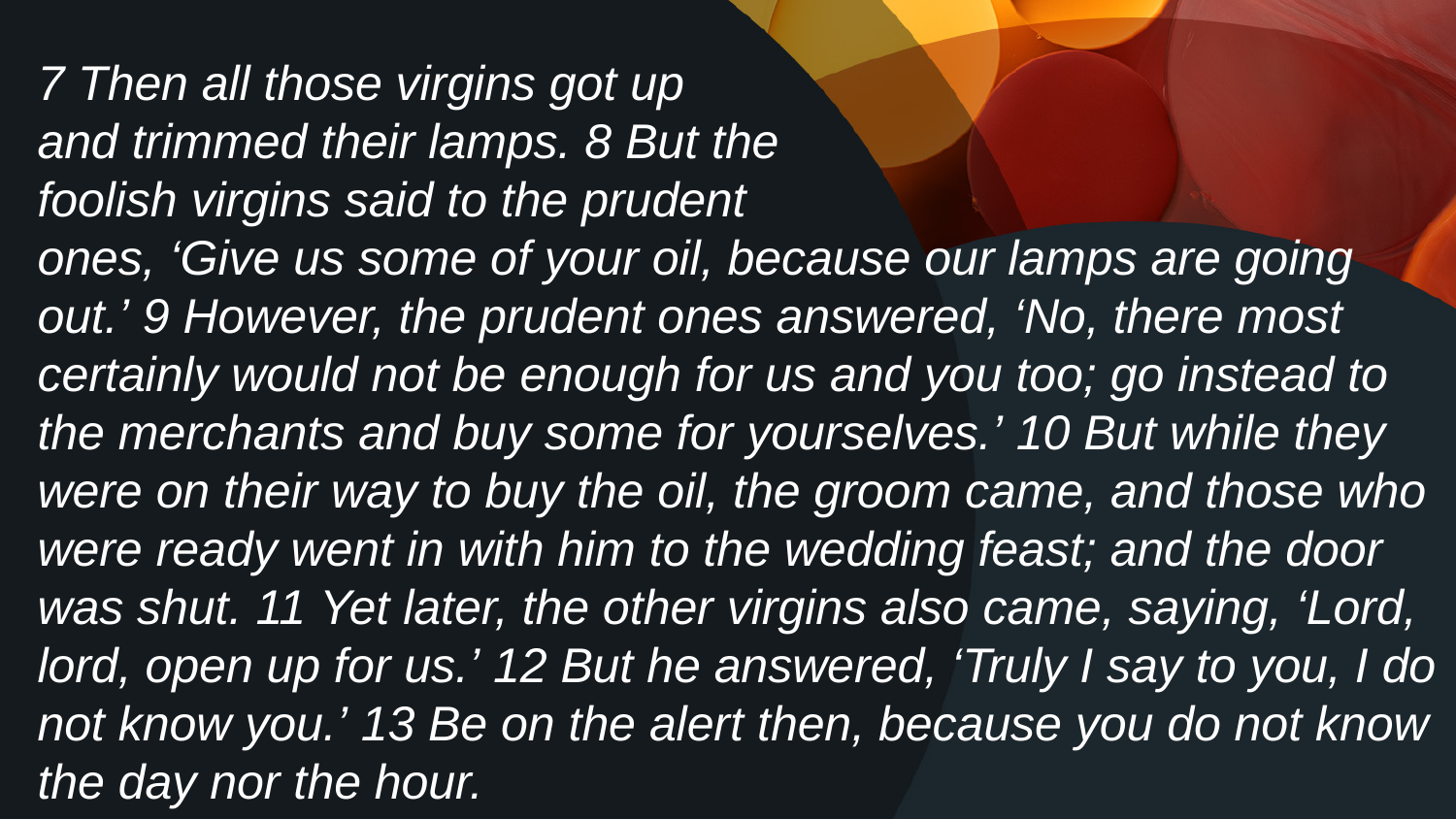

7 Then all those virgins got up
and trimmed their lamps. 8 But the
foolish virgins said to the prudent
ones, ‘Give us some of your oil, because our lamps are going out.’ 9 However, the prudent ones answered, ‘No, there most certainly would not be enough for us and you too; go instead to the merchants and buy some for yourselves.’ 10 But while they were on their way to buy the oil, the groom came, and those who were ready went in with him to the wedding feast; and the door was shut. 11 Yet later, the other virgins also came, saying, ‘Lord, lord, open up for us.’ 12 But he answered, ‘Truly I say to you, I do not know you.’ 13 Be on the alert then, because you do not know the day nor the hour.